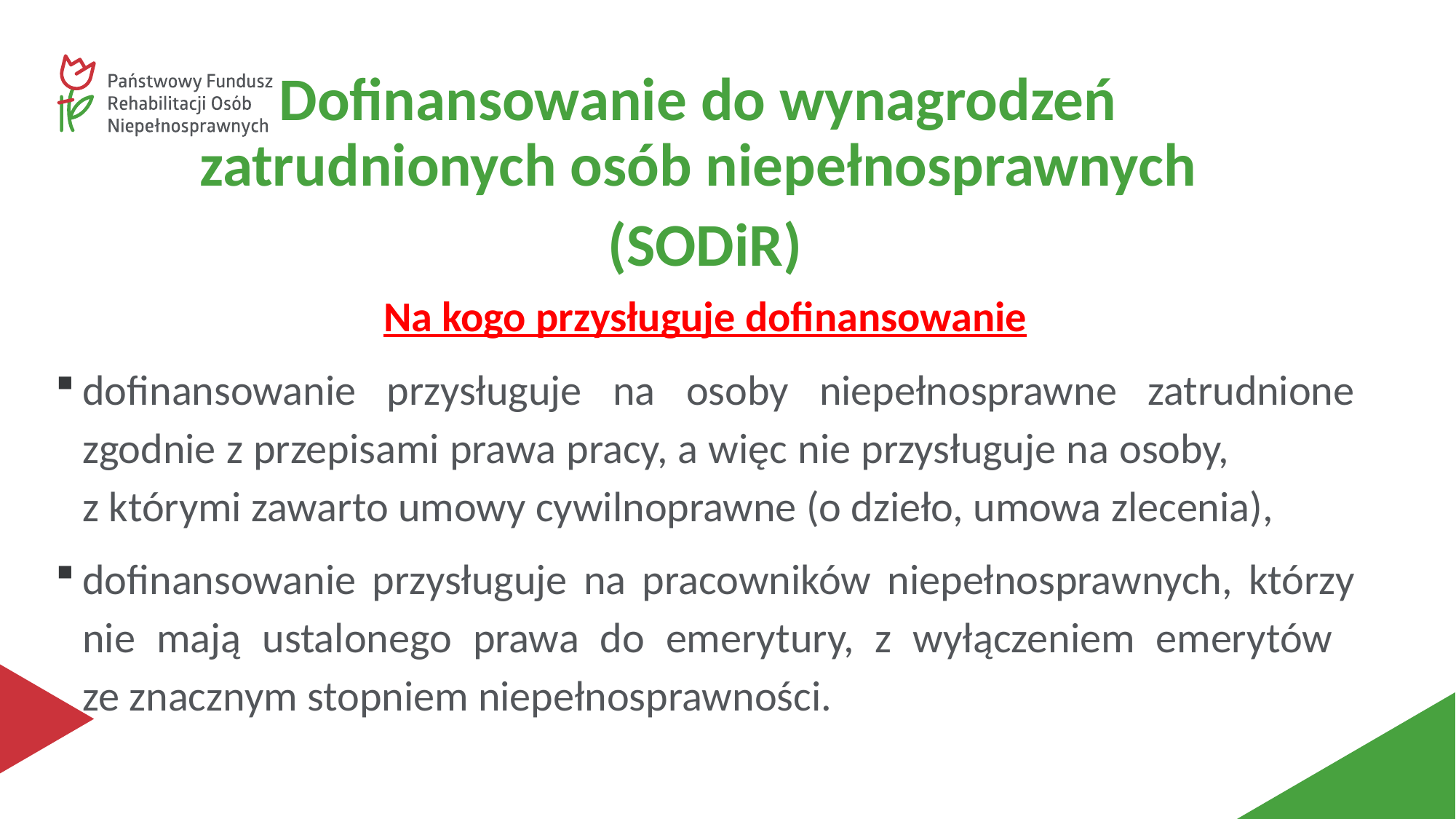

#
Dofinansowanie do wynagrodzeń
zatrudnionych osób niepełnosprawnych
(SODiR)
Na kogo przysługuje dofinansowanie
dofinansowanie przysługuje na osoby niepełnosprawne zatrudnione zgodnie z przepisami prawa pracy, a więc nie przysługuje na osoby,             z którymi zawarto umowy cywilnoprawne (o dzieło, umowa zlecenia),
dofinansowanie przysługuje na pracowników niepełnosprawnych, którzy nie mają ustalonego prawa do emerytury, z wyłączeniem emerytów
ze znacznym stopniem niepełnosprawności.